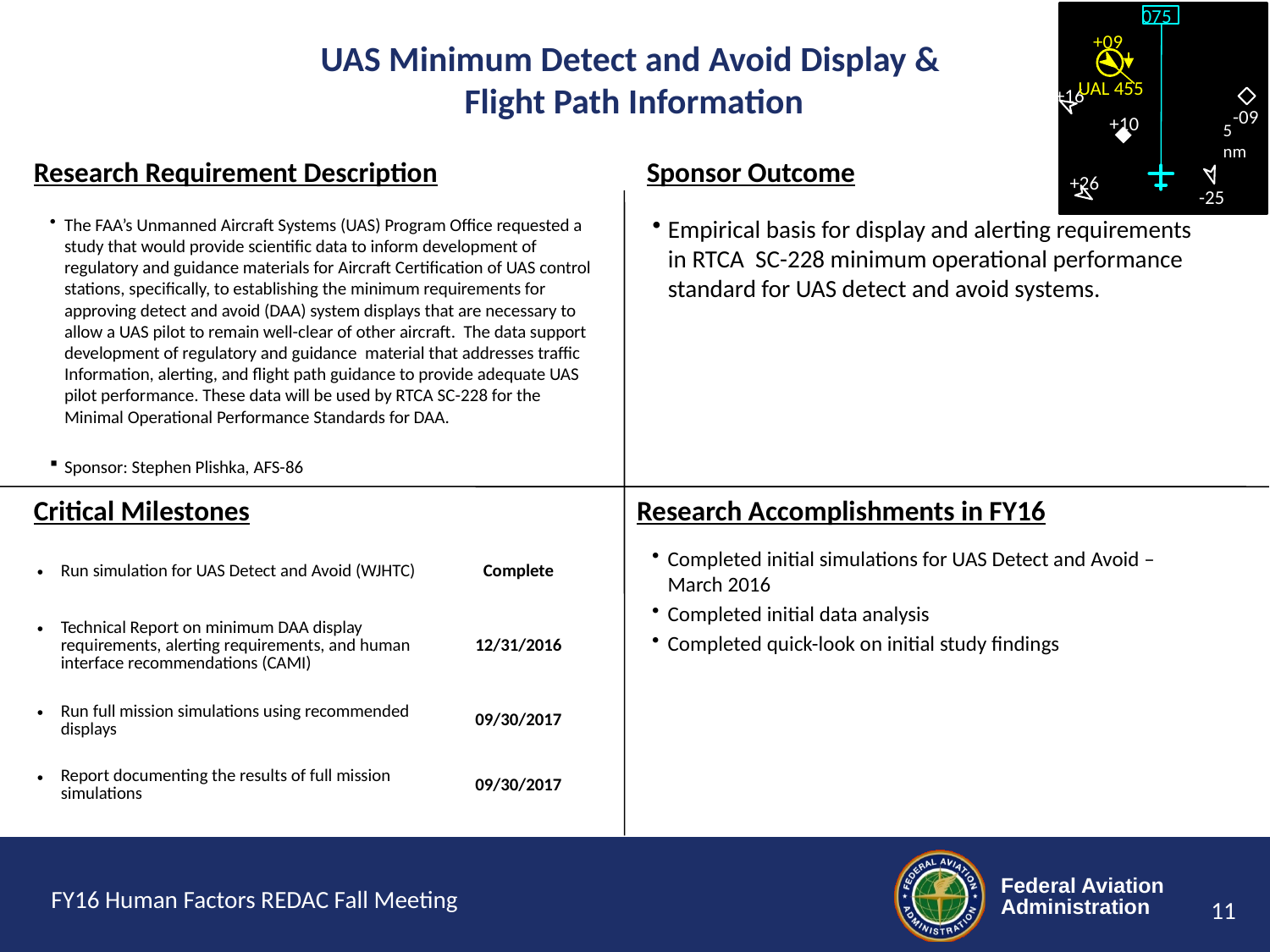

075

+09

UAL 455
+16

-09
+10
5 nm

+26
-25

# UAS Minimum Detect and Avoid Display & Flight Path Information
The FAA’s Unmanned Aircraft Systems (UAS) Program Office requested a study that would provide scientific data to inform development of regulatory and guidance materials for Aircraft Certification of UAS control stations, specifically, to establishing the minimum requirements for approving detect and avoid (DAA) system displays that are necessary to allow a UAS pilot to remain well-clear of other aircraft.  The data support development of regulatory and guidance  material that addresses traffic Information, alerting, and flight path guidance to provide adequate UAS pilot performance. These data will be used by RTCA SC-228 for the Minimal Operational Performance Standards for DAA.

Sponsor: Stephen Plishka, AFS-86

Empirical basis for display and alerting requirements in RTCA  SC-228 minimum operational performance  standard for UAS detect and avoid systems.

Completed initial simulations for UAS Detect and Avoid – March 2016
Completed initial data analysis
Completed quick-look on initial study findings

| Run simulation for UAS Detect and Avoid (WJHTC) | Complete |
| --- | --- |
| Technical Report on minimum DAA display requirements, alerting requirements, and human interface recommendations (CAMI) | 12/31/2016 |
| Run full mission simulations using recommended displays | 09/30/2017 |
| Report documenting the results of full mission simulations | 09/30/2017 |
FY16 Human Factors REDAC Fall Meeting
11